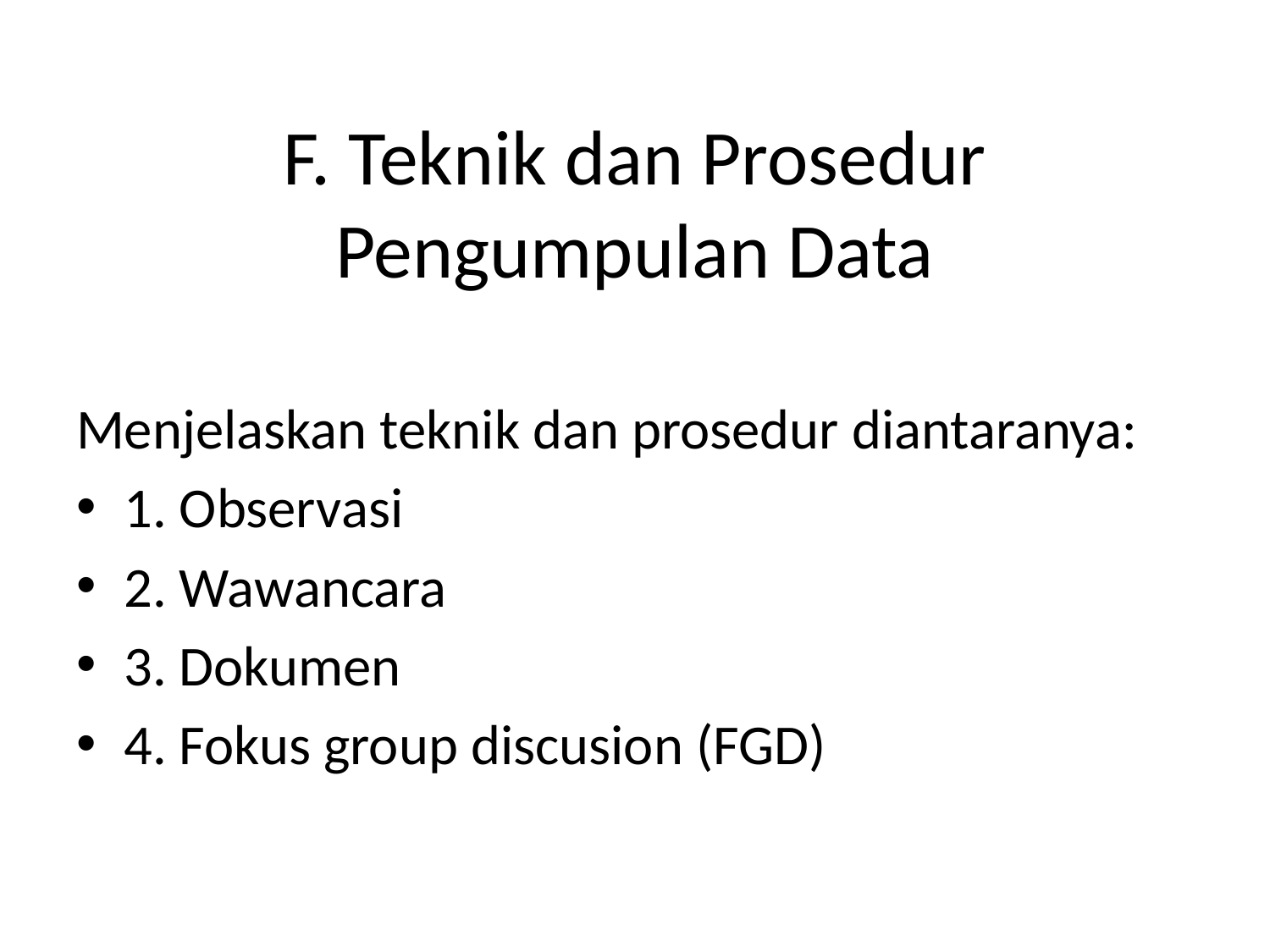

# F. Teknik dan Prosedur Pengumpulan Data
Menjelaskan teknik dan prosedur diantaranya:
1. Observasi
2. Wawancara
3. Dokumen
4. Fokus group discusion (FGD)